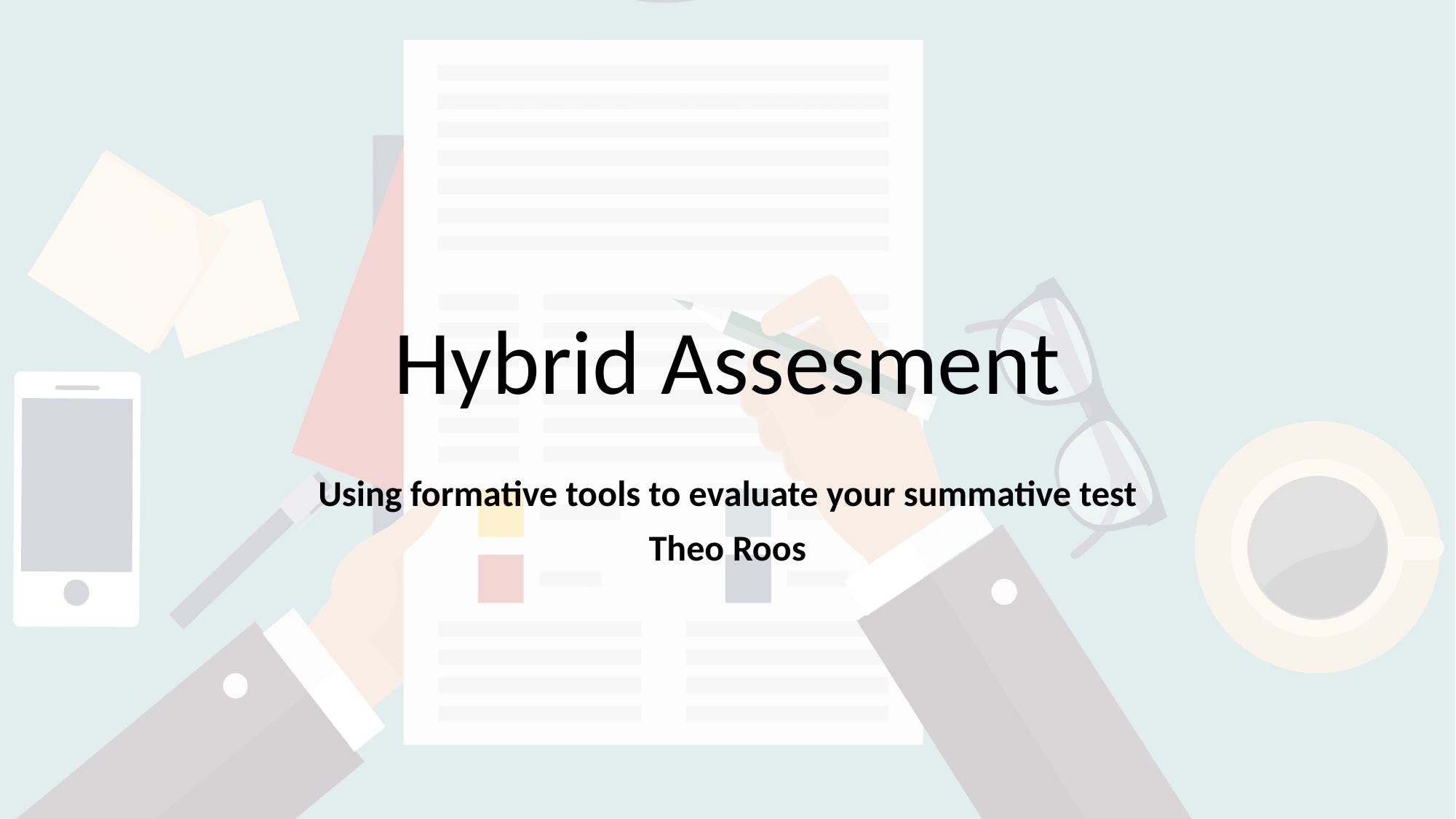

# Hybrid Assesment
Using formative tools to evaluate your summative test
Theo Roos